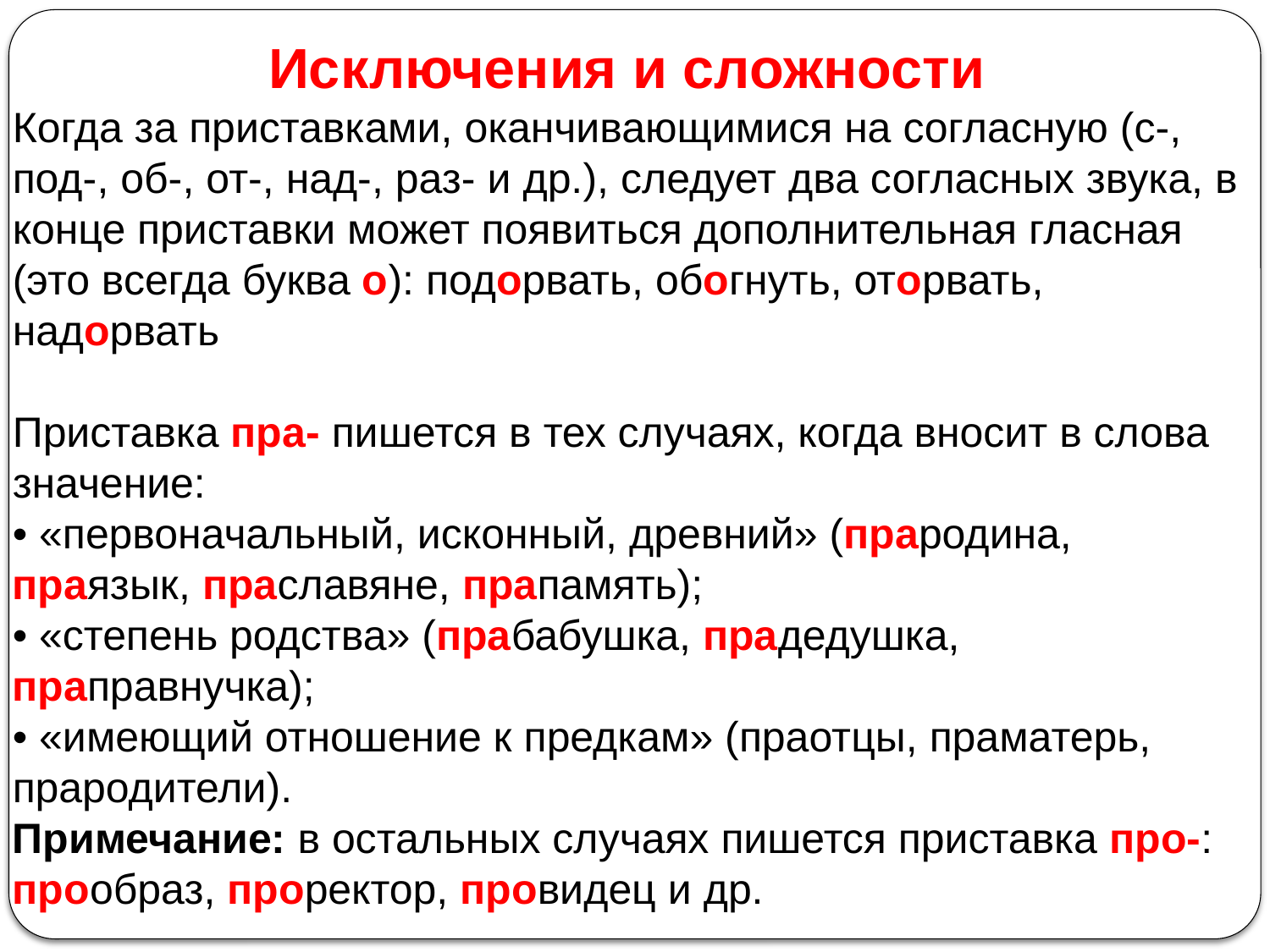

Исключения и сложности
Когда за приставками, оканчивающимися на согласную (с-, под-, об-, от-, над-, раз- и др.), следует два согласных звука, в конце приставки может появиться дополнительная гласная (это всегда буква о): подорвать, обогнуть, оторвать, надорвать

Приставка пра- пишется в тех случаях, когда вносит в слова значение:
• «первоначальный, исконный, древний» (прародина, праязык, праславяне, прапамять);
• «степень родства» (прабабушка, прадедушка, праправнучка);
• «имеющий отношение к предкам» (праотцы, праматерь, прародители).
Примечание: в остальных случаях пишется приставка про-: прообраз, проректор, провидец и др.